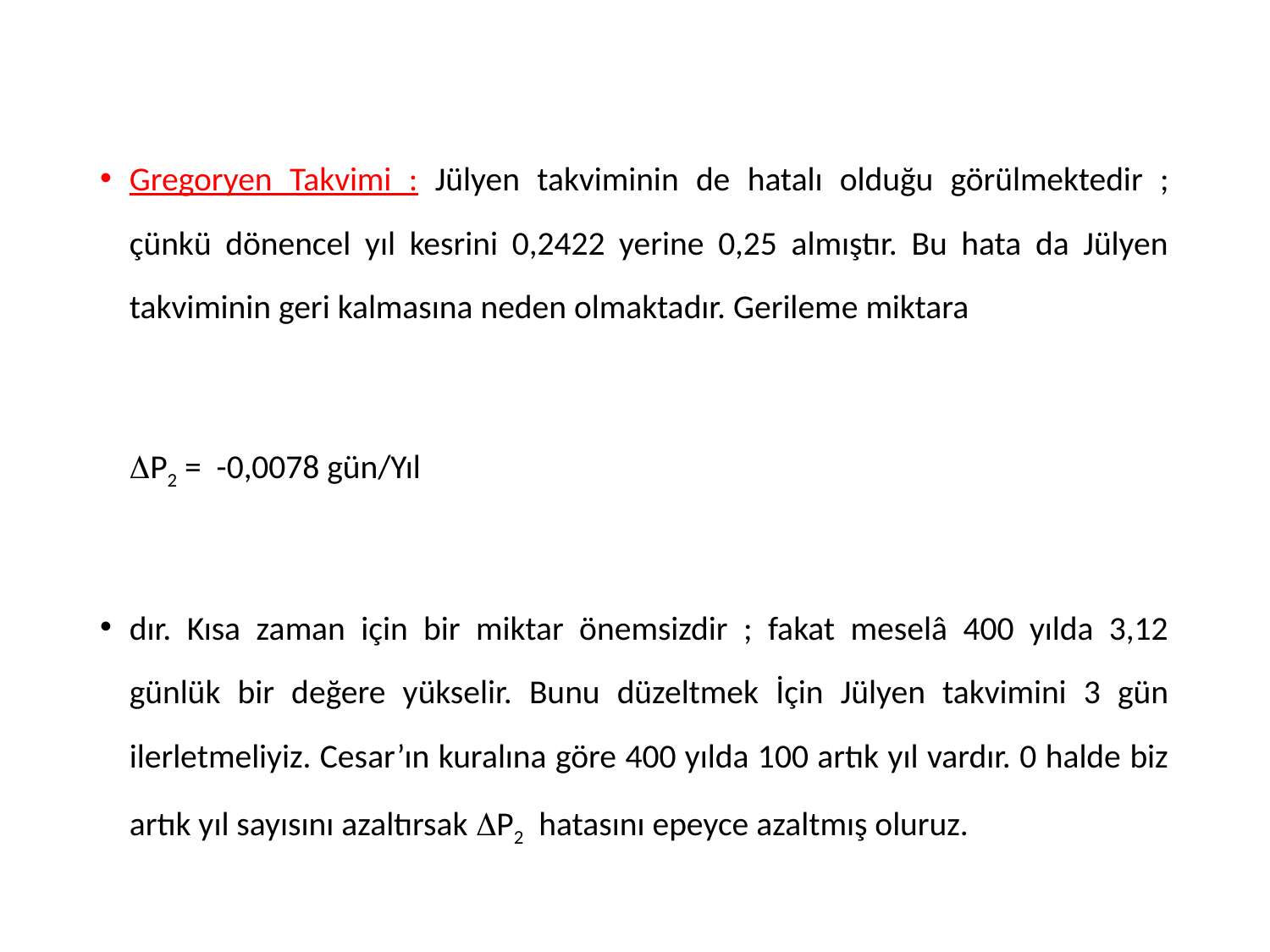

Gregoryen Takvimi : Jülyen takviminin de hatalı olduğu görülmektedir ; çünkü dönencel yıl kesrini 0,2422 yerine 0,25 almıştır. Bu hata da Jülyen takviminin geri kalmasına neden olmaktadır. Gerileme miktara

			ΔP2 =  -0,0078 gün/Yıl

dır. Kısa zaman için bir miktar önemsizdir ; fakat meselâ 400 yılda 3,12 günlük bir değere yükselir. Bunu düzeltmek İçin Jülyen takvimini 3 gün ilerletmeliyiz. Cesar’ın kuralına göre 400 yılda 100 artık yıl vardır. 0 halde biz artık yıl sayısını azaltırsak ΔP2  hatasını epeyce azaltmış oluruz.